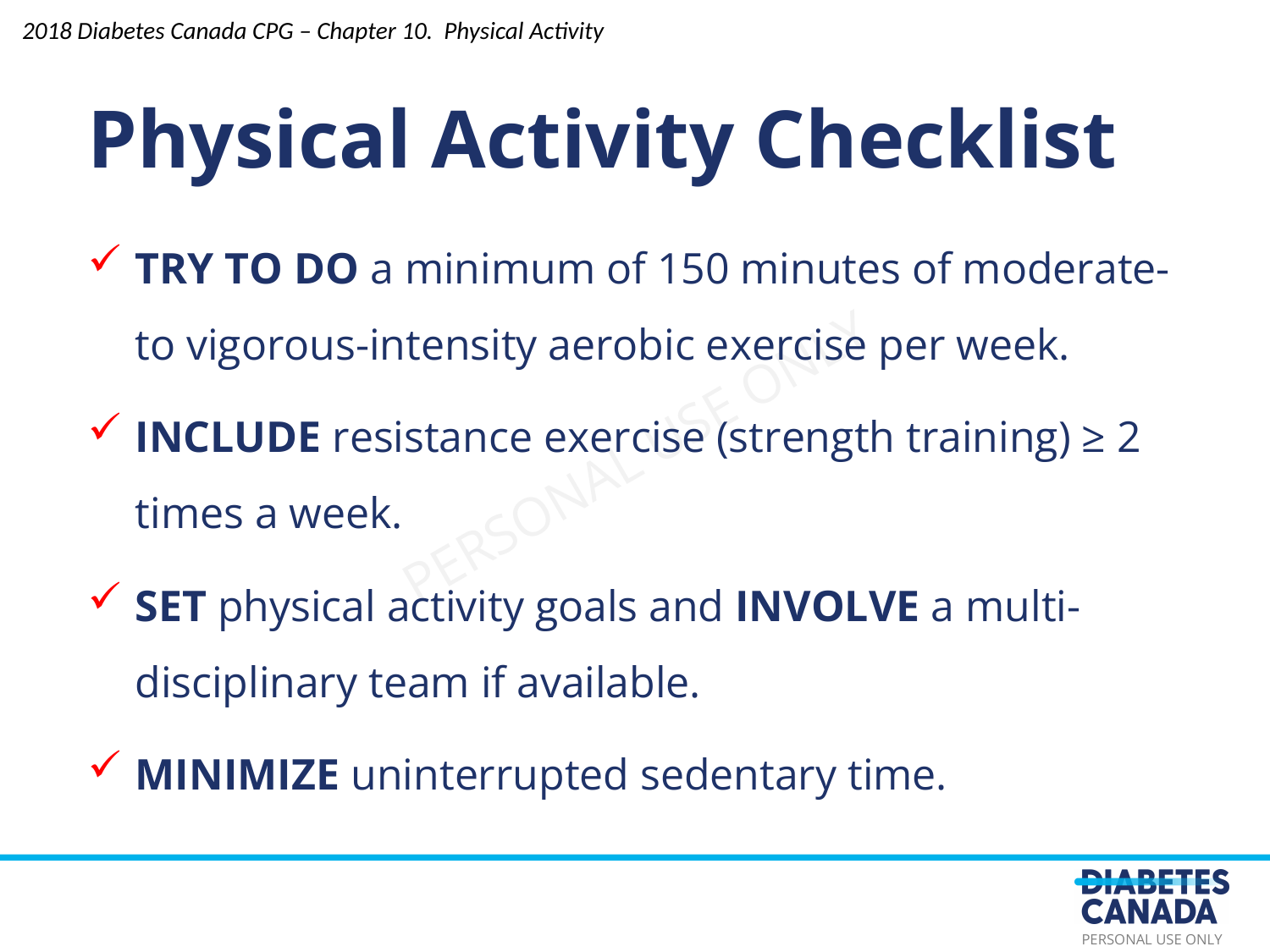

2018 Diabetes Canada CPG – Chapter 10.  Physical Activity
Physical Activity Checklist
TRY TO DO a minimum of 150 minutes of moderate-to vigorous-intensity aerobic exercise per week.
INCLUDE resistance exercise (strength training) ≥ 2 times a week.
SET physical activity goals and INVOLVE a multi-disciplinary team if available.
MINIMIZE uninterrupted sedentary time.